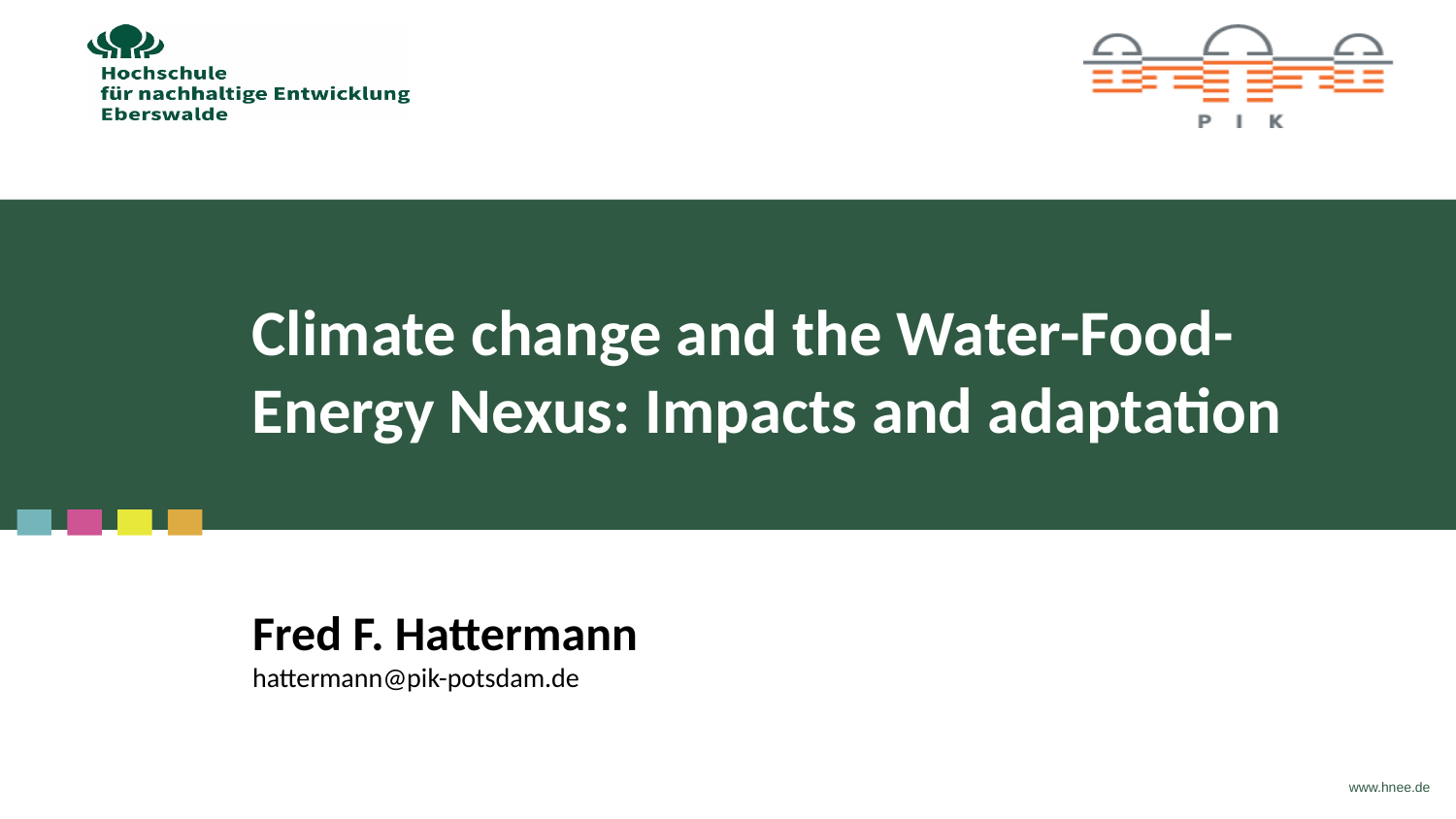

Climate change and the Water-Food-Energy Nexus: Impacts and adaptation
# Fred F. Hattermann hattermann@pik-potsdam.de